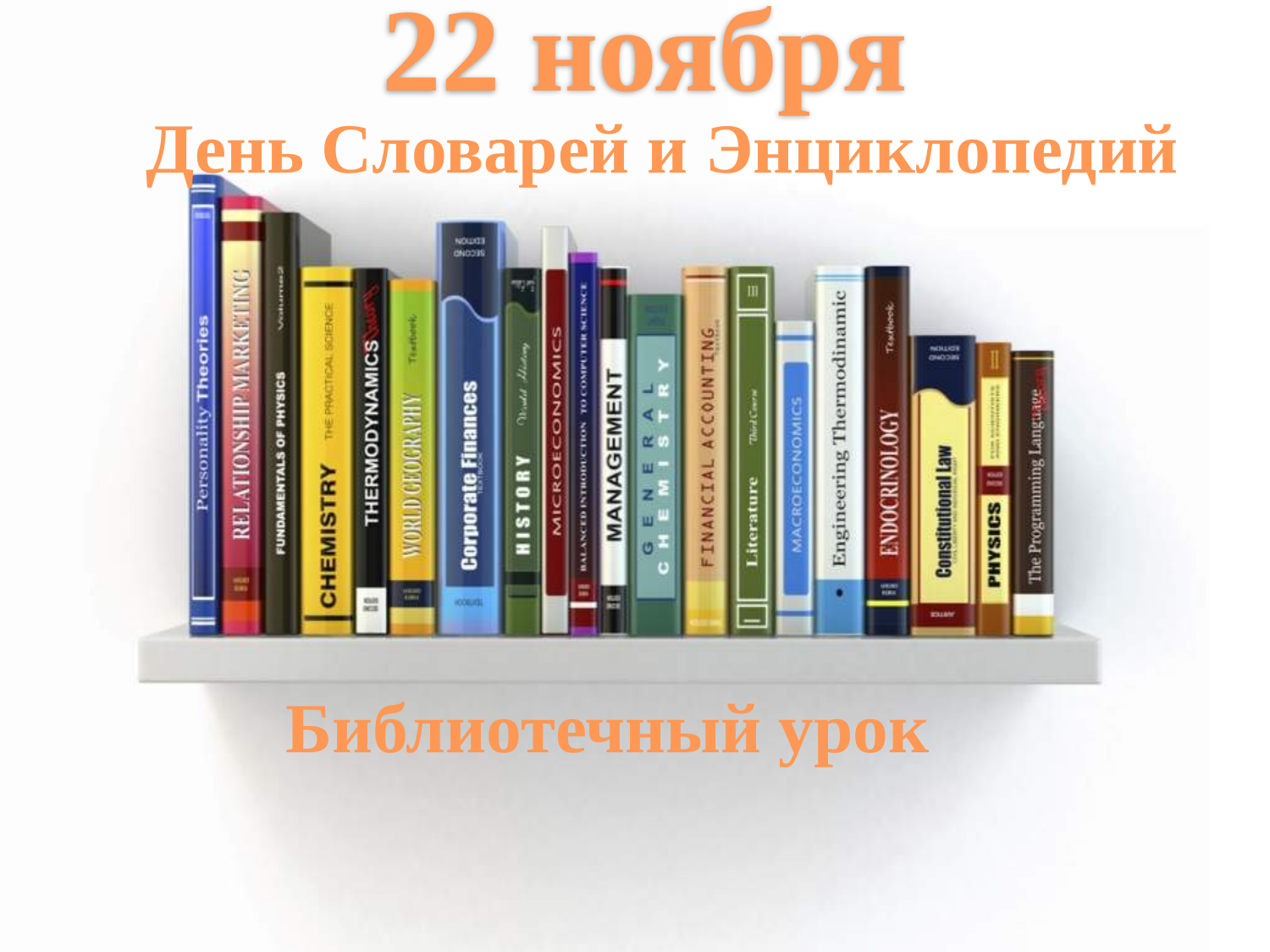

22 ноября

День Словарей и Энциклопедий
Библиотечный урок